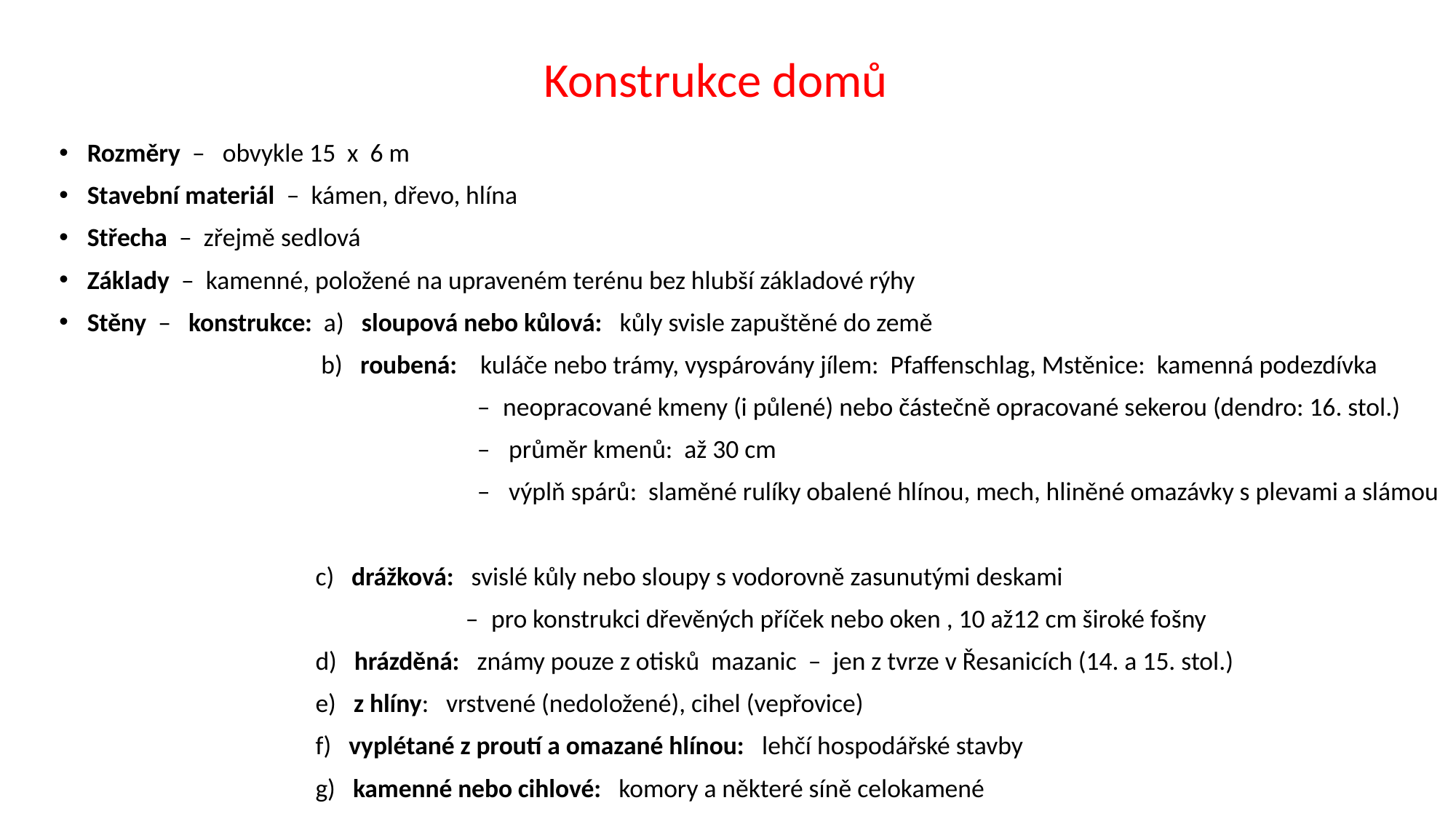

# Konstrukce domů
Rozměry  –   obvykle 15  x  6 m
Stavební materiál  –  kámen, dřevo, hlína
Střecha  –  zřejmě sedlová
Základy  –  kamenné, položené na upraveném terénu bez hlubší základové rýhy
Stěny  –   konstrukce:  a)   sloupová nebo kůlová:   kůly svisle zapuštěné do země
                                             b)   roubená:    kuláče nebo trámy, vyspárovány jílem:  Pfaffenschlag, Mstěnice:  kamenná podezdívka
                                                                        –  neopracované kmeny (i půlené) nebo částečně opracované sekerou (dendro: 16. stol.)
                                                                        –   průměr kmenů:  až 30 cm
                                                                        –   výplň spárů:  slaměné rulíky obalené hlínou, mech, hliněné omazávky s plevami a slámou

                                            c)   drážková:   svislé kůly nebo sloupy s vodorovně zasunutými deskami
                                                                      –  pro konstrukci dřevěných příček nebo oken , 10 až12 cm široké fošny
                                            d)   hrázděná:   známy pouze z otisků  mazanic  –  jen z tvrze v Řesanicích (14. a 15. stol.)
                                            e)   z hlíny:   vrstvené (nedoložené), cihel (vepřovice)
                                            f)   vyplétané z proutí a omazané hlínou:   lehčí hospodářské stavby
                                            g)   kamenné nebo cihlové:   komory a některé síně celokamené